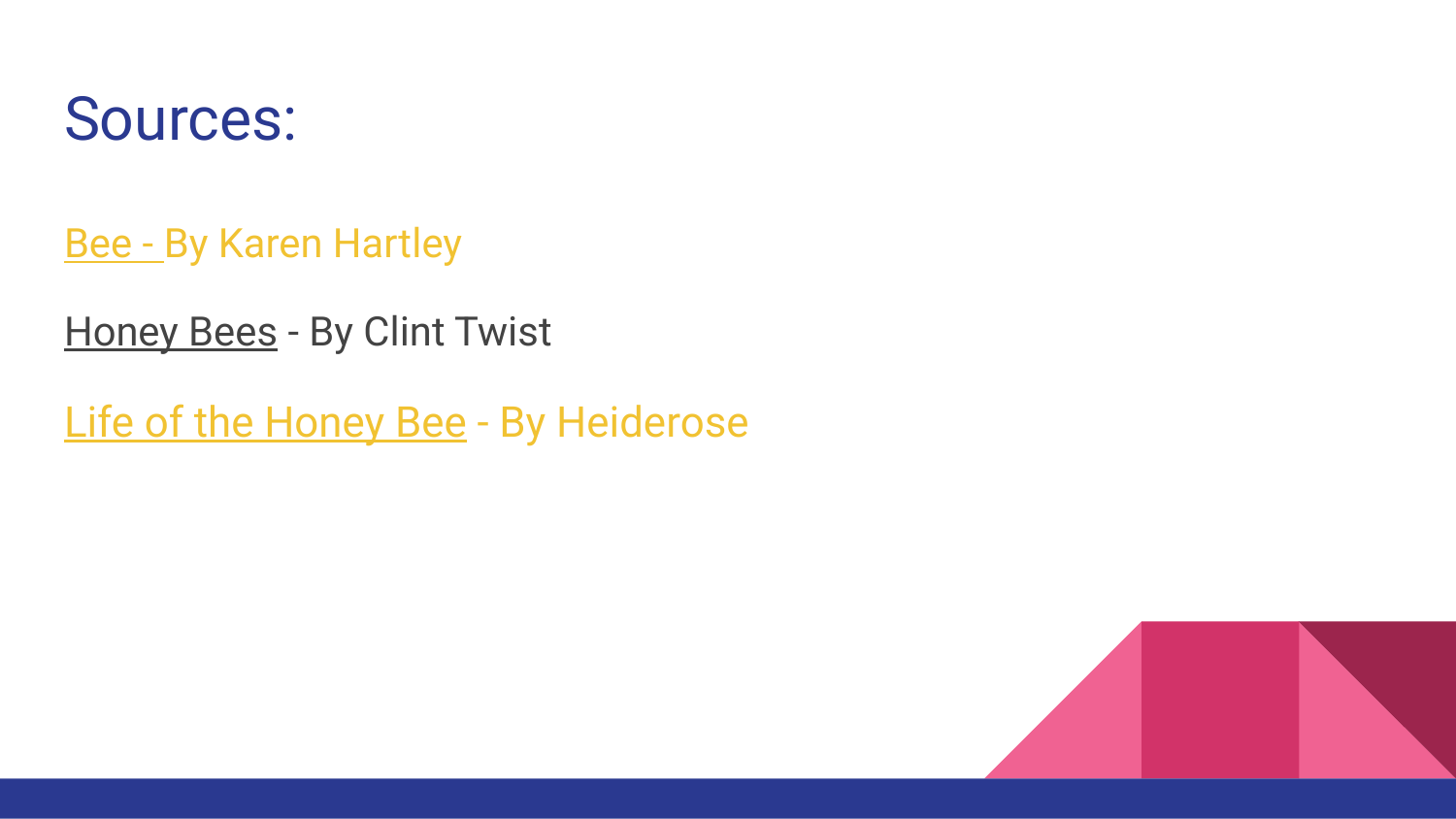

# Sources:
Bee - By Karen Hartley
Honey Bees - By Clint Twist
Life of the Honey Bee - By Heiderose